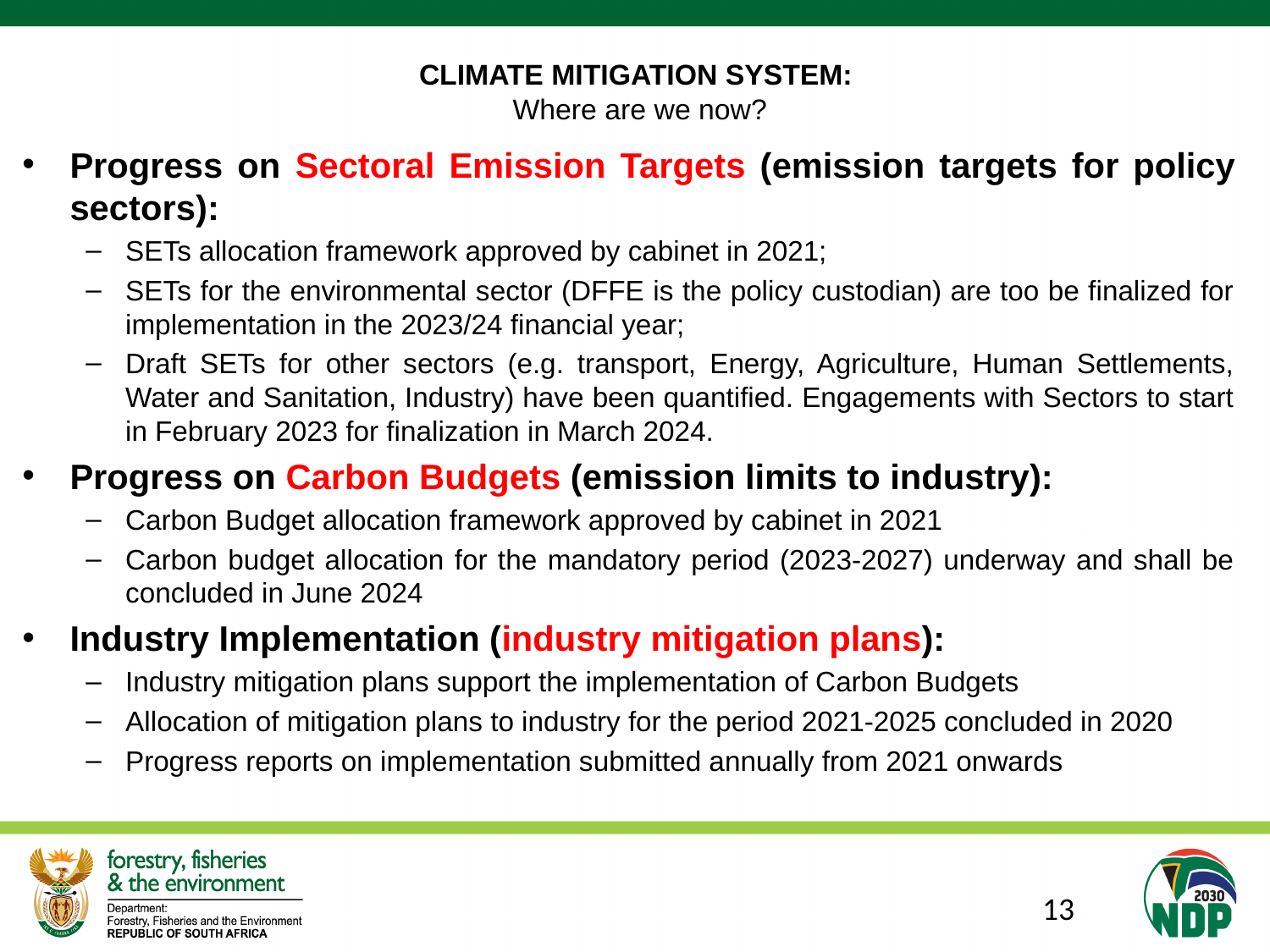

# CLIMATE MITIGATION SYSTEM: Where are we now?
Progress on Sectoral Emission Targets (emission targets for policy sectors):
SETs allocation framework approved by cabinet in 2021;
SETs for the environmental sector (DFFE is the policy custodian) are too be finalized for implementation in the 2023/24 financial year;
Draft SETs for other sectors (e.g. transport, Energy, Agriculture, Human Settlements, Water and Sanitation, Industry) have been quantified. Engagements with Sectors to start in February 2023 for finalization in March 2024.
Progress on Carbon Budgets (emission limits to industry):
Carbon Budget allocation framework approved by cabinet in 2021
Carbon budget allocation for the mandatory period (2023-2027) underway and shall be concluded in June 2024
Industry Implementation (industry mitigation plans):
Industry mitigation plans support the implementation of Carbon Budgets
Allocation of mitigation plans to industry for the period 2021-2025 concluded in 2020
Progress reports on implementation submitted annually from 2021 onwards

13